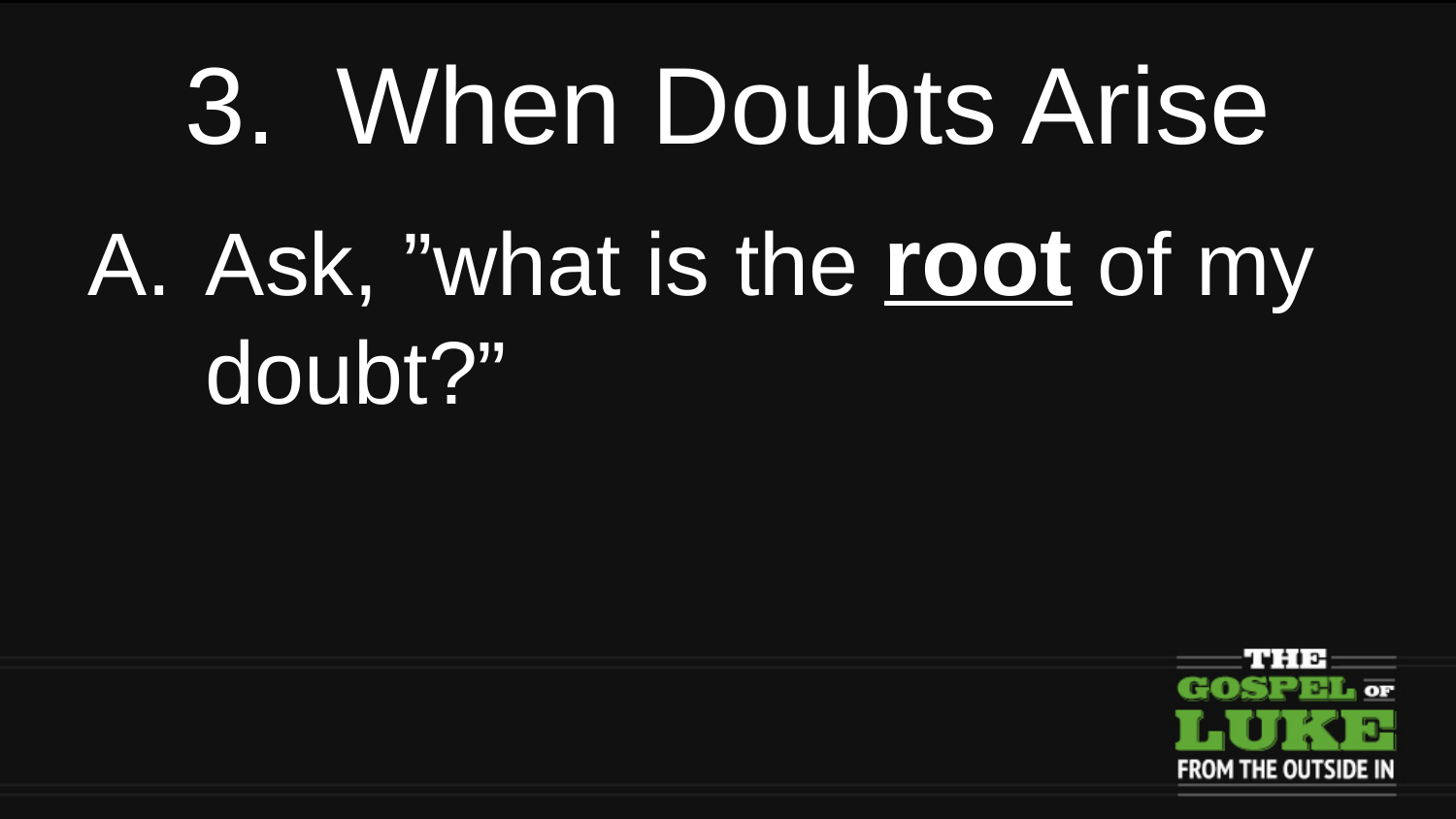

# 3.  When Doubts Arise
Ask, ”what is the root of my doubt?”